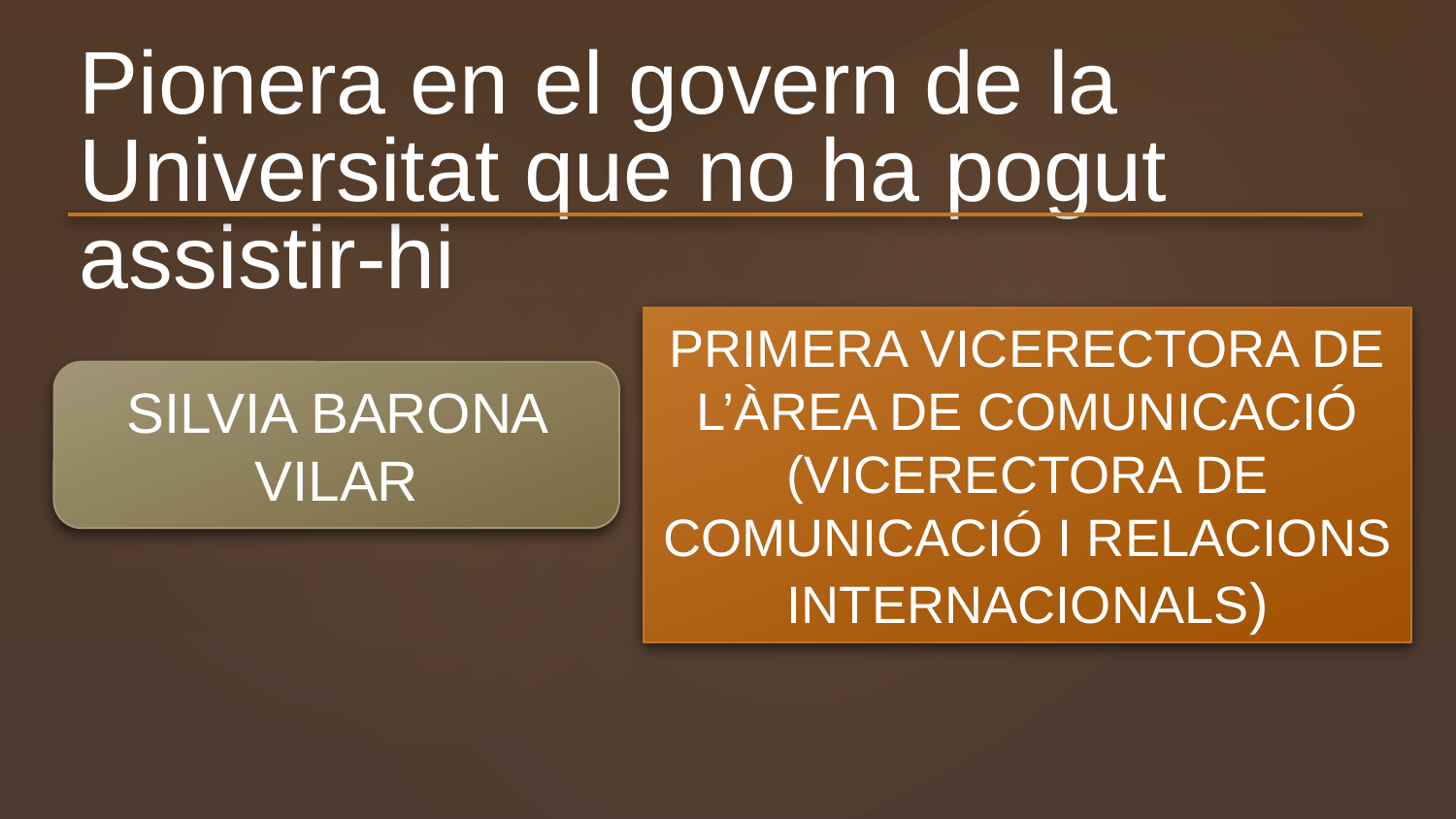

Pionera en el govern de la Universitat que no ha pogut assistir-hi
Primera Vicerectora de l’Àrea de Comunicació (Vicerectora de Comunicació i relacions internacionals)
Silvia Barona Vilar